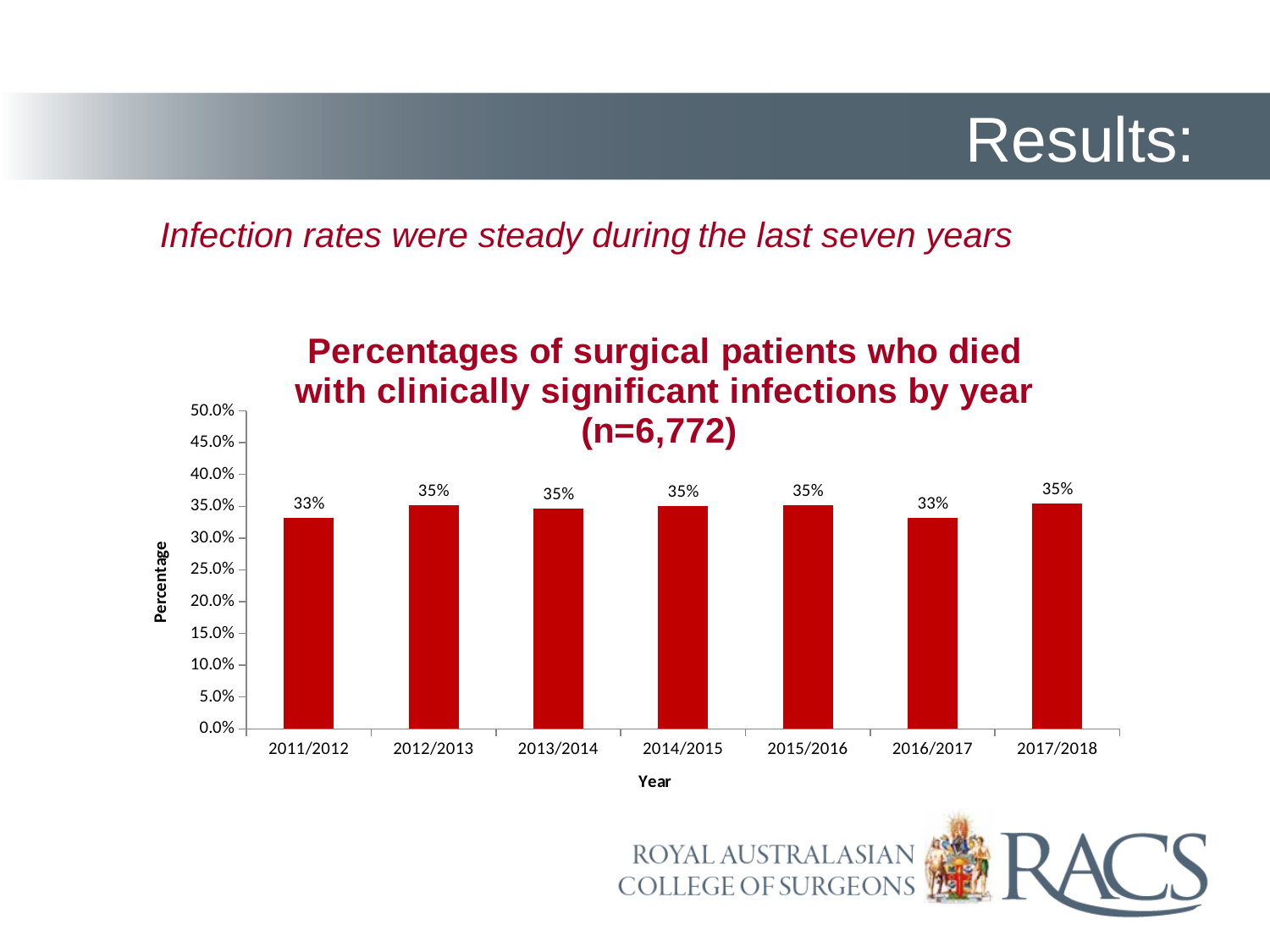

# Results:
Infection rates were steady during the last seven years

### Chart: Percentages of surgical patients who died with clinically significant infections by year (n=6,772)

| Category |  |
|---|---|
| 2011/2012 | 0.33146067415730335 |
| 2012/2013 | 0.3515815085158151 |
| 2013/2014 | 0.34690101757631825 |
| 2014/2015 | 0.3502262443438914 |
| 2015/2016 | 0.35149863760217986 |
| 2016/2017 | 0.332391713747646 |
| 2017/2018 | 0.3543307086614173 |